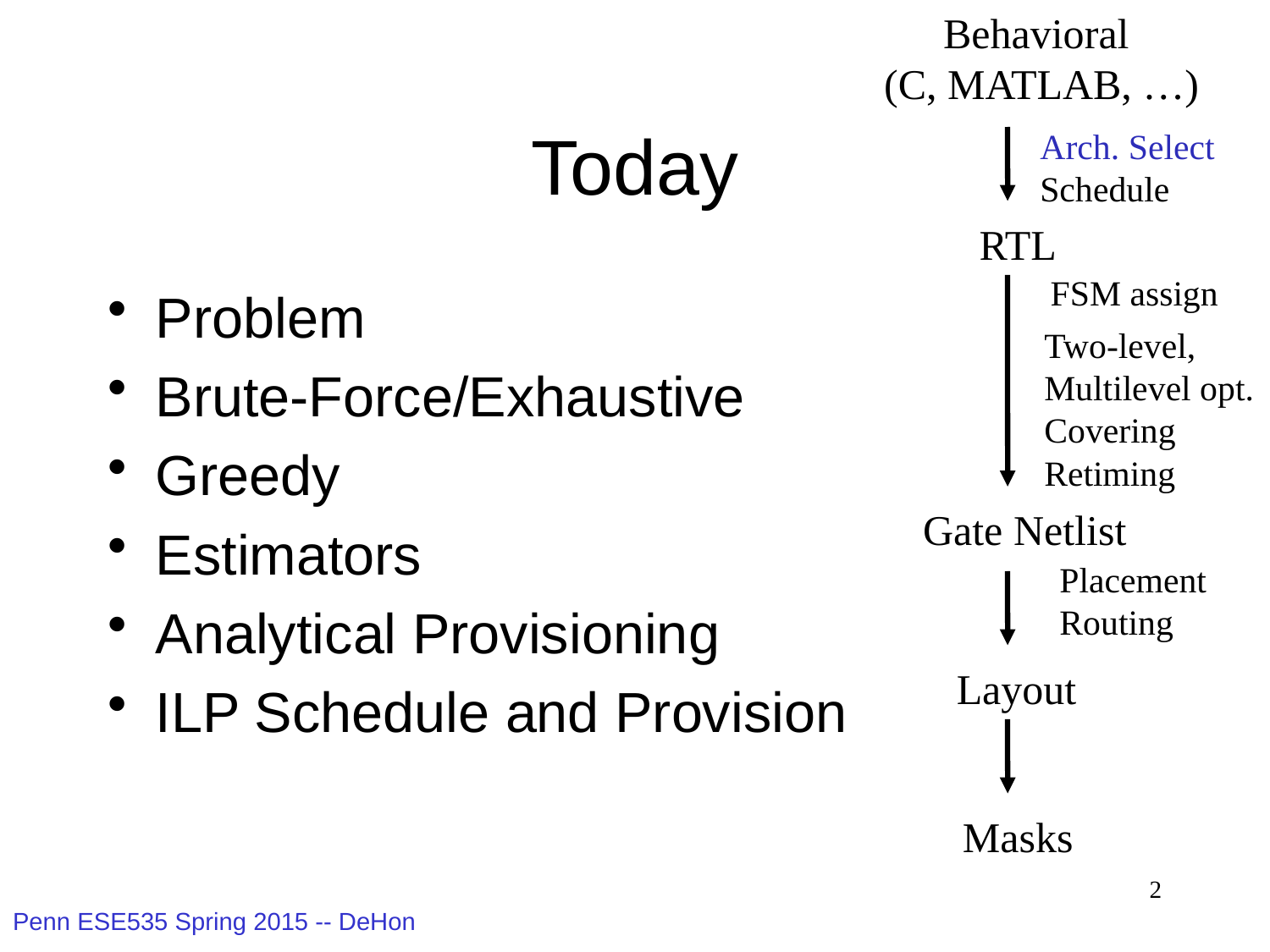

Behavioral
(C, MATLAB, …)
Arch. Select
Schedule

RTL
FSM assign

Two-level,
Multilevel opt.
Covering
Retiming
Gate Netlist
Placement
Routing

Layout

Masks
# Today
Problem
Brute-Force/Exhaustive
Greedy
Estimators
Analytical Provisioning
ILP Schedule and Provision
2
Penn ESE535 Spring 2015 -- DeHon